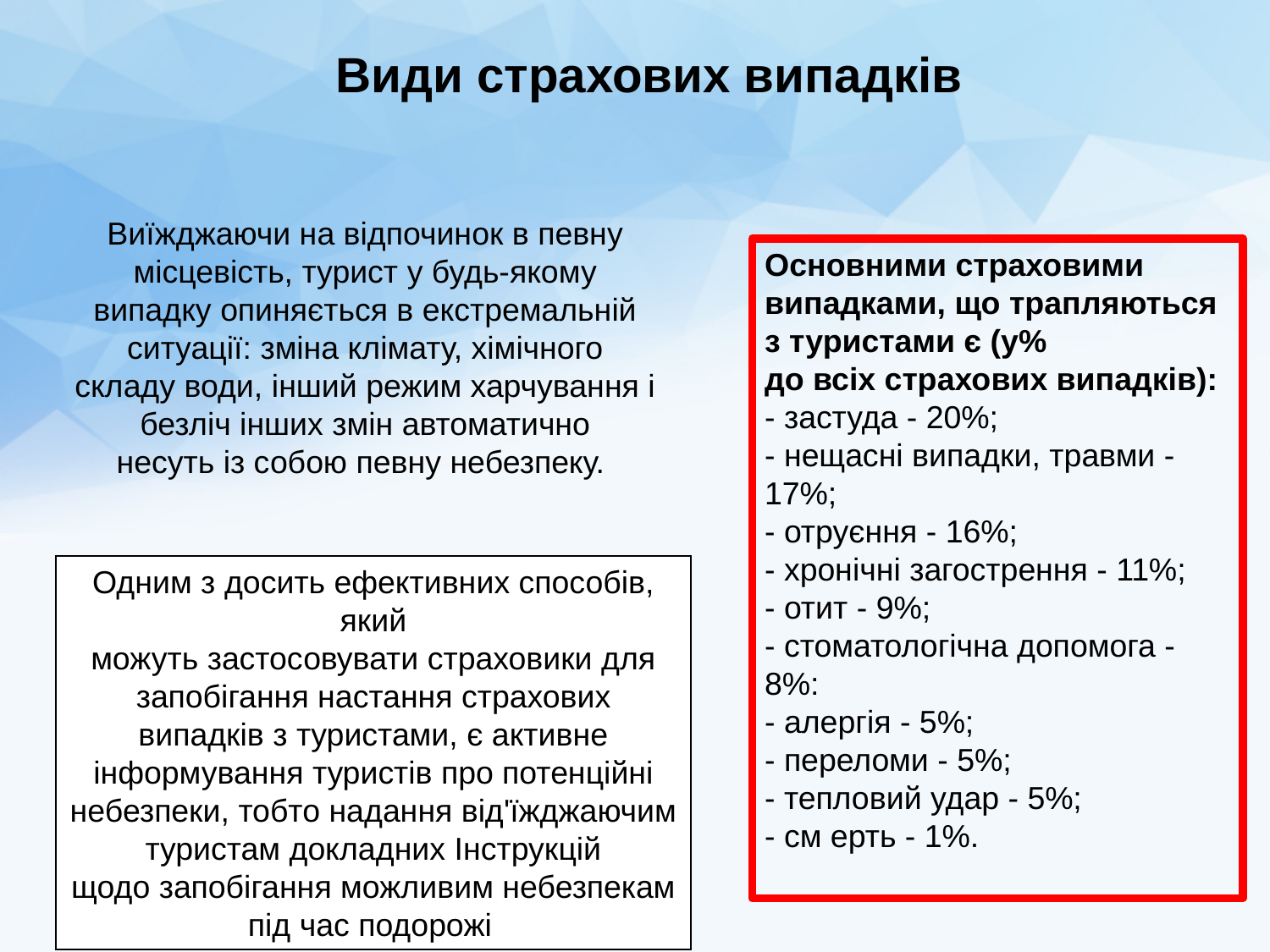

Види страхових випадків
Виїжджаючи на відпочинок в певну місцевість, турист у будь-якому
випадку опиняється в екстремальній ситуації: зміна клімату, хімічного
складу води, інший режим харчування і безліч інших змін автоматично
несуть із собою певну небезпеку.
Основними страховими випадками, що трапляються з туристами є (у%
до всіх страхових випадків):
- застуда - 20%;
- нещасні випадки, травми - 17%;
- отруєння - 16%;
- хронічні загострення - 11%;
- отит - 9%;
- стоматологічна допомога - 8%:
- алергія - 5%;
- переломи - 5%;
- тепловий удар - 5%;
- см ерть - 1%.
Одним з досить ефективних способів, який
можуть застосовувати страховики для запобігання настання страхових
випадків з туристами, є активне інформування туристів про потенційні
небезпеки, тобто надання від'їжджаючим туристам докладних Інструкцій
щодо запобігання можливим небезпекам під час подорожі